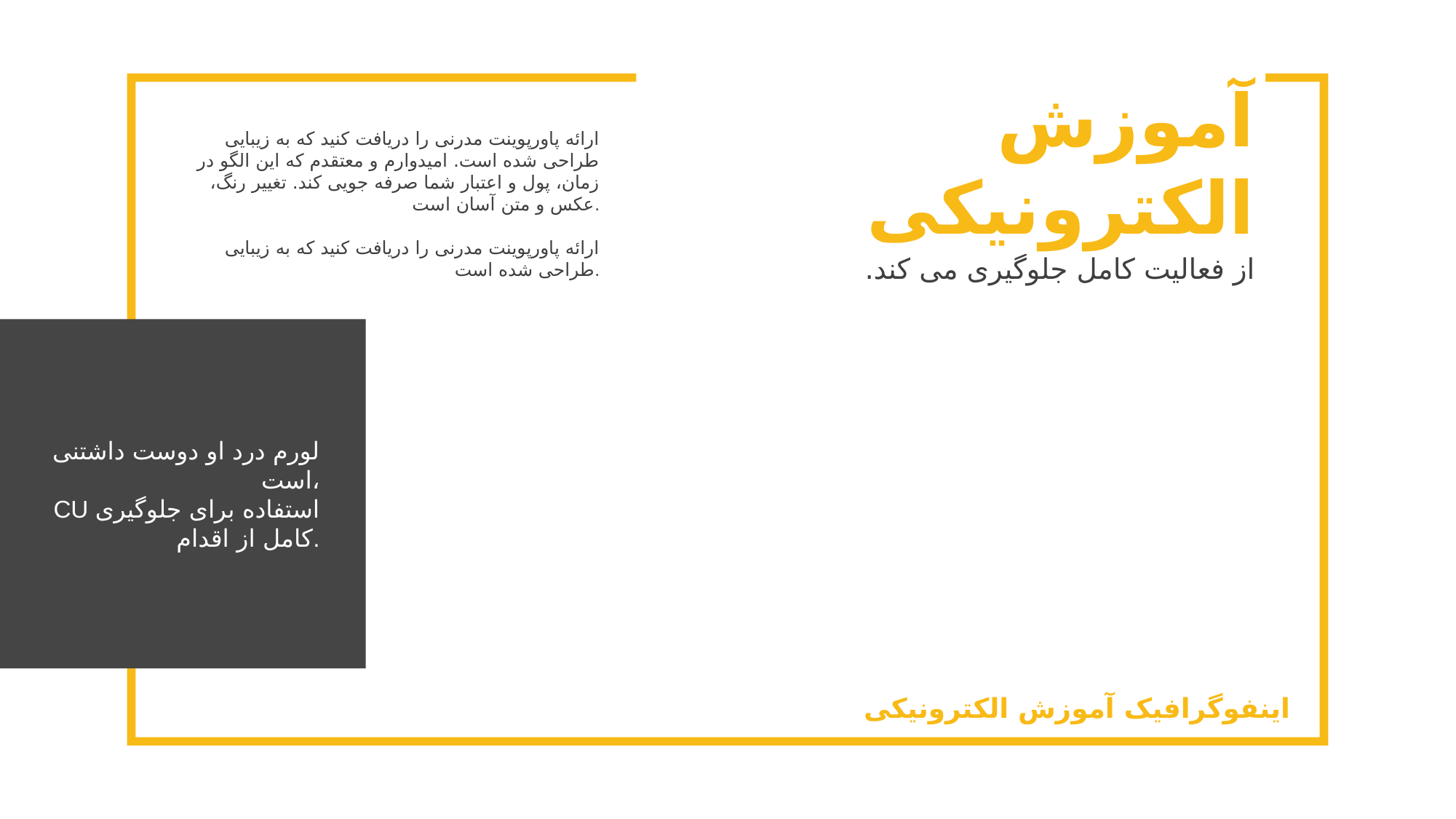

آموزش الکترونیکی
ارائه پاورپوینت مدرنی را دریافت کنید که به زیبایی طراحی شده است. امیدوارم و معتقدم که این الگو در زمان، پول و اعتبار شما صرفه جویی کند. تغییر رنگ، عکس و متن آسان است.

ارائه پاورپوینت مدرنی را دریافت کنید که به زیبایی طراحی شده است.
LORE به خودی خود یک درد است، با استفاده از آن از فعالیت کامل جلوگیری می کند.

لورم درد او دوست داشتنی است،
CU استفاده برای جلوگیری کامل از اقدام.
اینفوگرافیک آموزش الکترونیکی